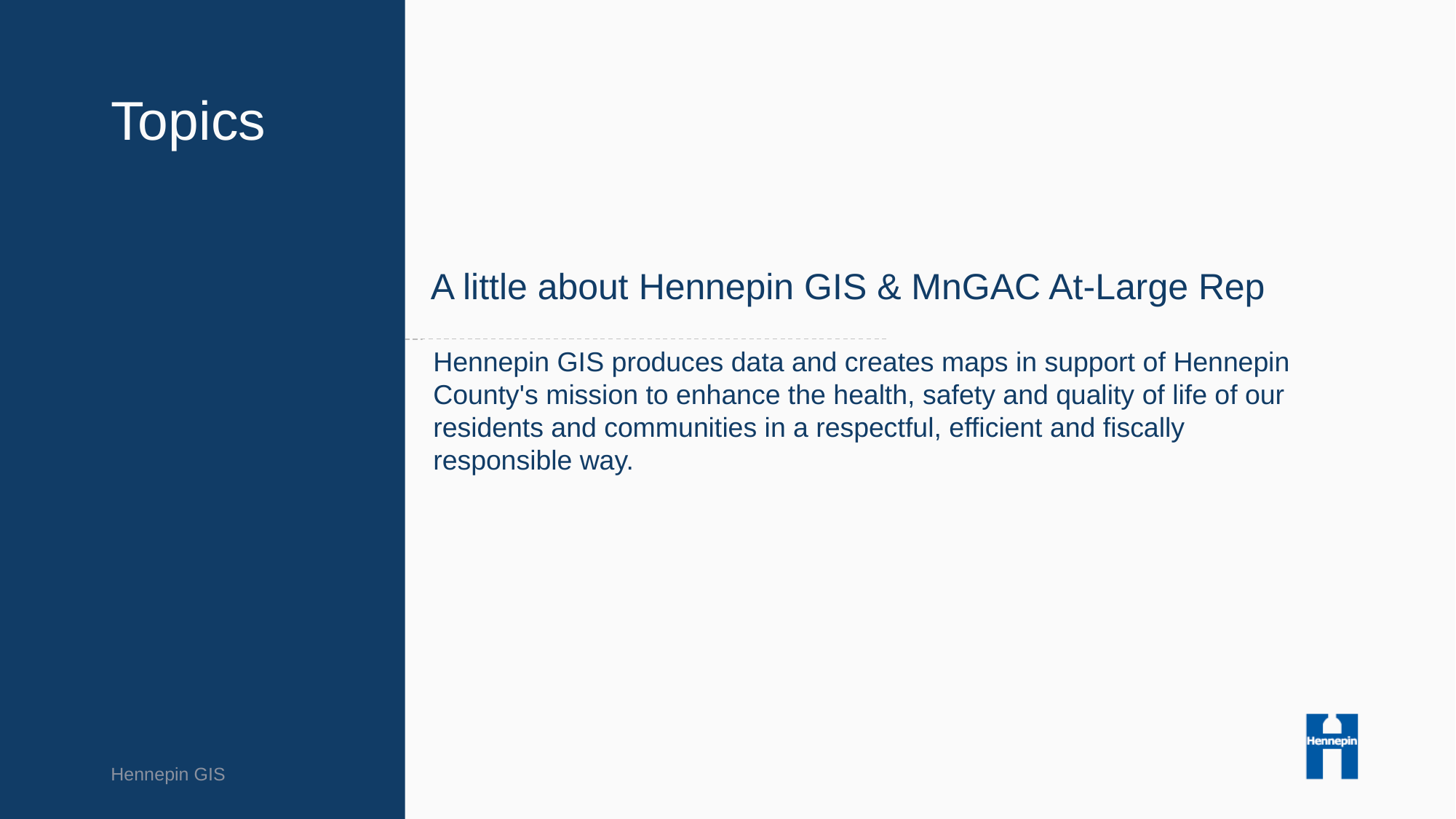

# Topics
| A little about Hennepin GIS & MnGAC At-Large Rep |
| --- |
|  |
Hennepin GIS produces data and creates maps in support of Hennepin County's mission to enhance the health, safety and quality of life of our residents and communities in a respectful, efficient and fiscally responsible way.
Hennepin GIS